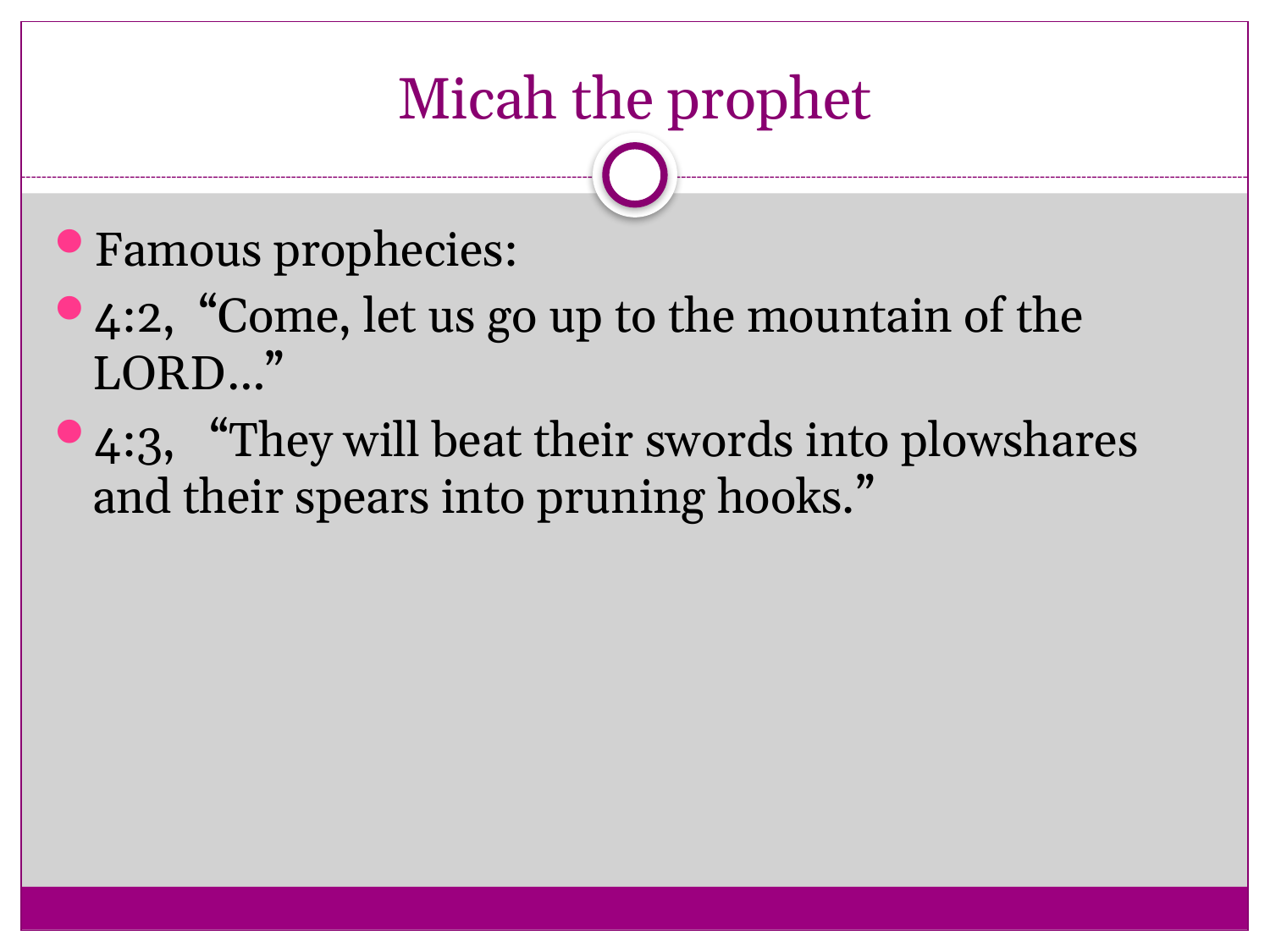

# Micah the prophet
Famous prophecies:
4:2,  “Come, let us go up to the mountain of the LORD…”
4:3,   “They will beat their swords into plowshares and their spears into pruning hooks.”